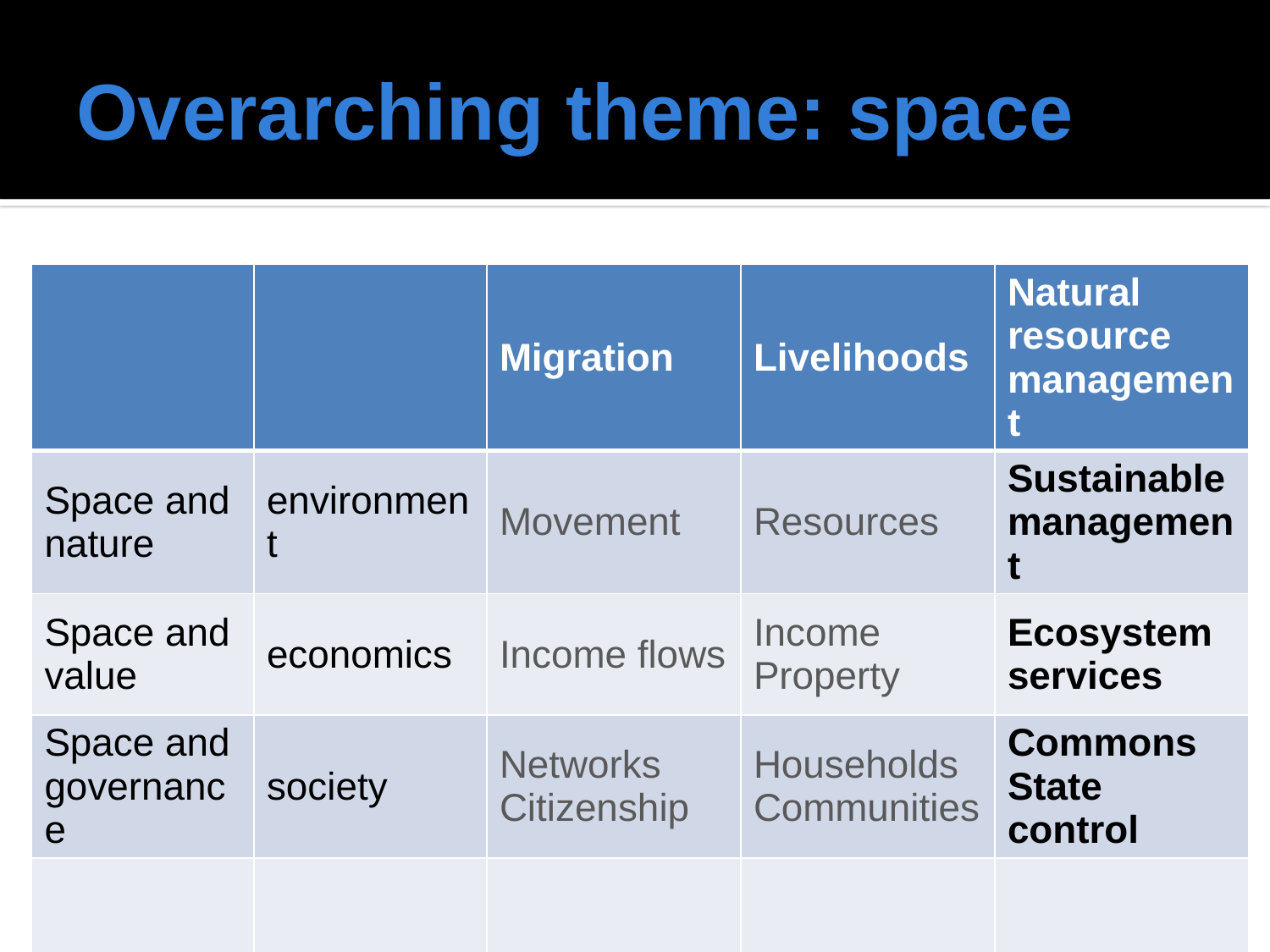

# Overarching theme: space
|  |  | Migration | Livelihoods | Natural resource management |
| --- | --- | --- | --- | --- |
| Space and nature | environment | Movement | Resources | Sustainable management |
| Space and value | economics | Income flows | Income Property | Ecosystem services |
| Space and governance | society | Networks Citizenship | Households Communities | Commons State control |
|  |  |  |  |  |